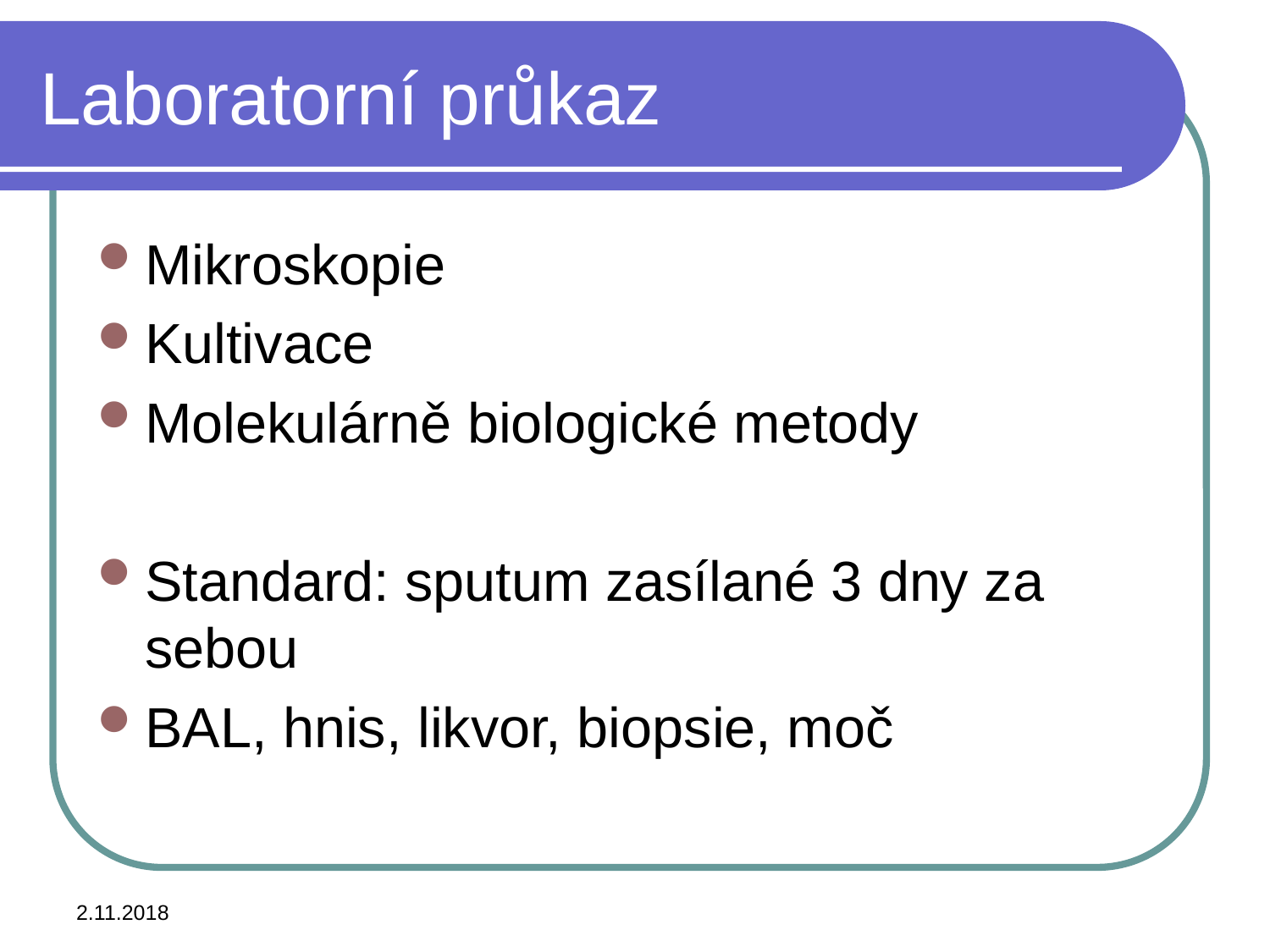

# Laboratorní průkaz
Mikroskopie
Kultivace
Molekulárně biologické metody

Standard: sputum zasílané 3 dny za sebou
BAL, hnis, likvor, biopsie, moč

2.11.2018